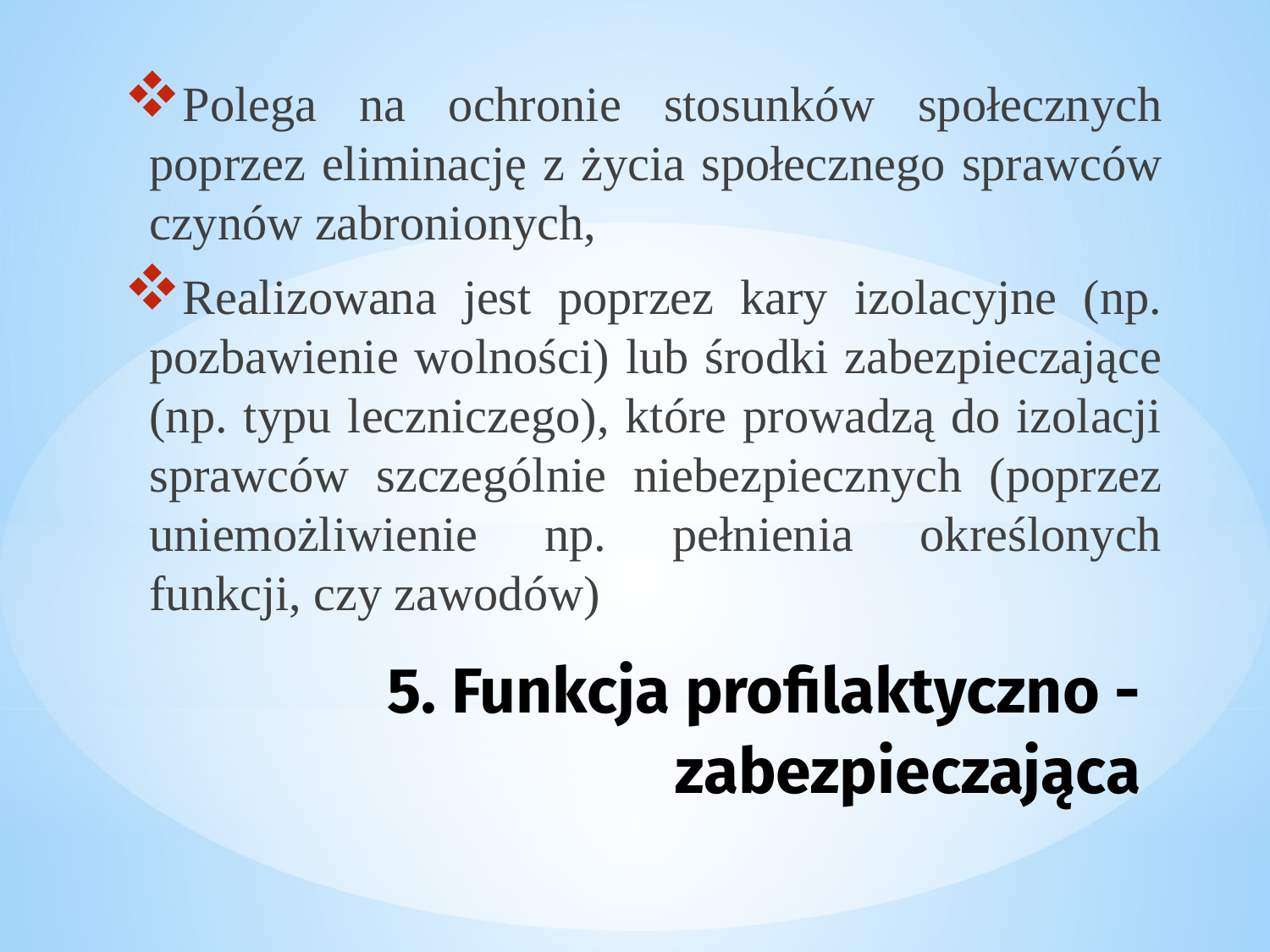

Polega na ochronie stosunków społecznych poprzez eliminację z życia społecznego sprawców czynów zabronionych,
Realizowana jest poprzez kary izolacyjne (np. pozbawienie wolności) lub środki zabezpieczające (np. typu leczniczego), które prowadzą do izolacji sprawców szczególnie niebezpiecznych (poprzez uniemożliwienie np. pełnienia określonych funkcji, czy zawodów)
# 5. Funkcja profilaktyczno - zabezpieczająca